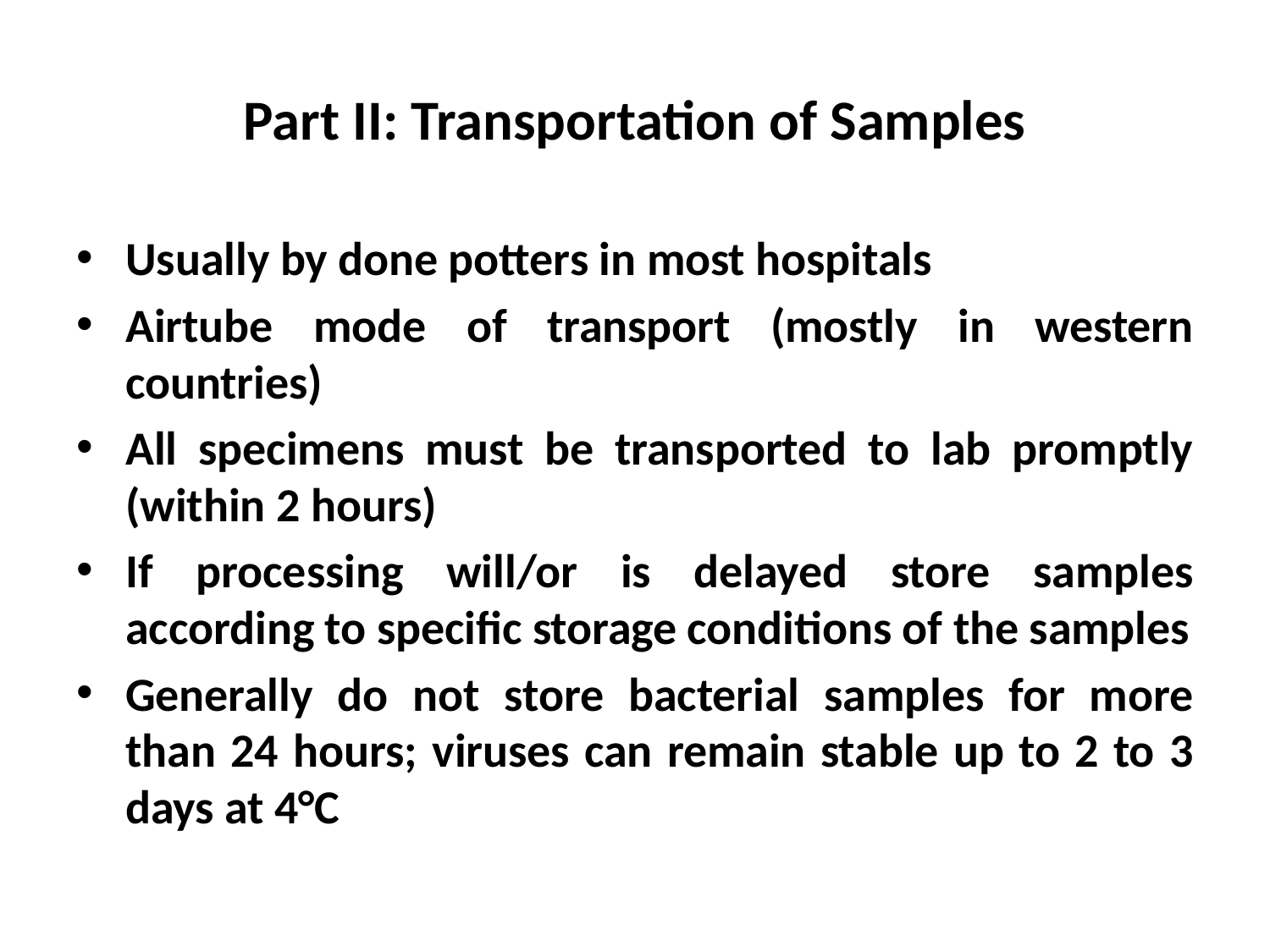

# Part II: Transportation of Samples
Usually by done potters in most hospitals
Airtube mode of transport (mostly in western countries)
All specimens must be transported to lab promptly (within 2 hours)
If processing will/or is delayed store samples according to specific storage conditions of the samples
Generally do not store bacterial samples for more than 24 hours; viruses can remain stable up to 2 to 3 days at 4°C